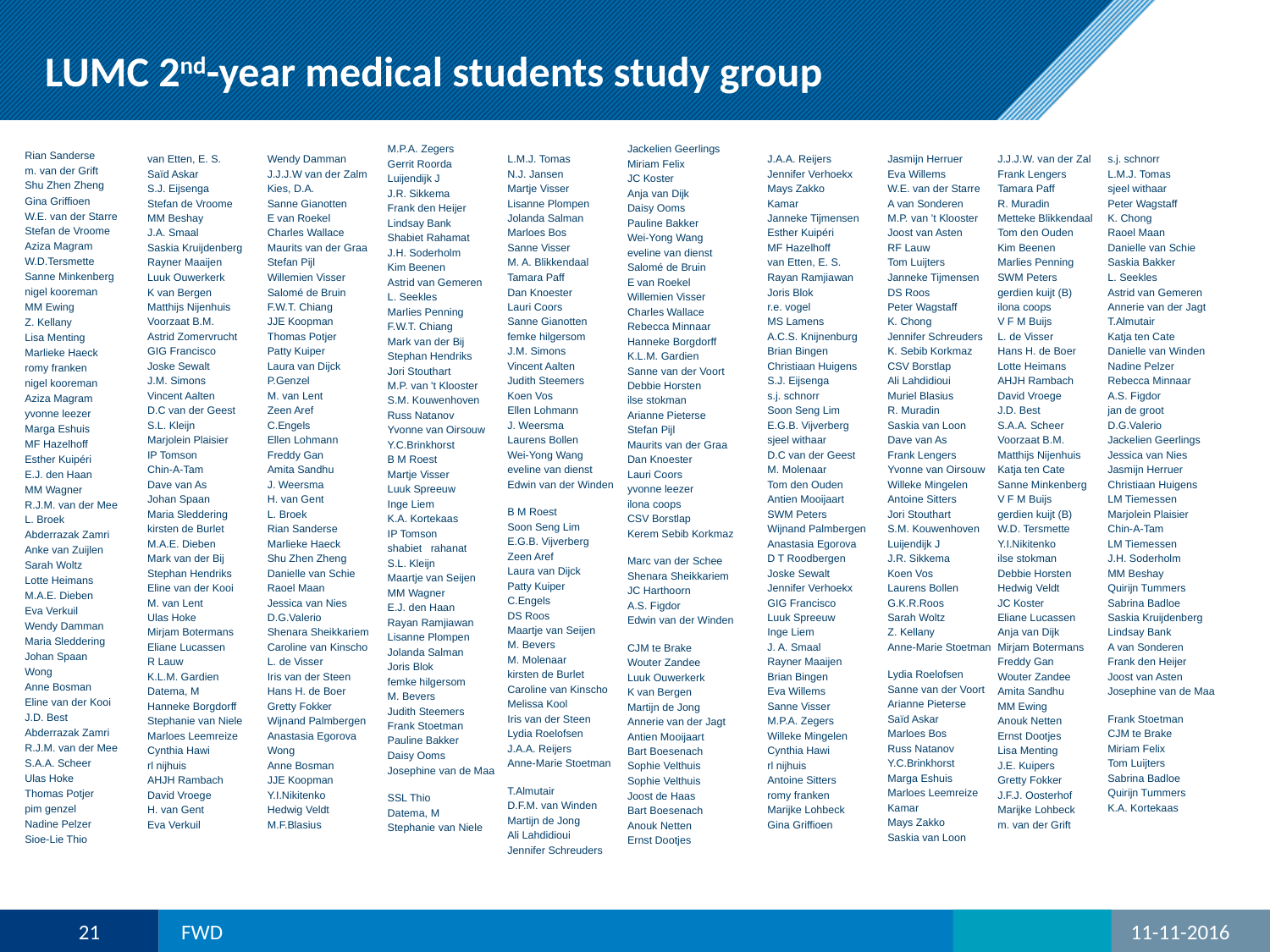

# LUMC 2nd-year medical students study group
M.P.A. Zegers
Gerrit Roorda
Luijendijk J
J.R. Sikkema
Frank den Heijer
Lindsay Bank
Shabiet Rahamat
J.H. Soderholm
Kim Beenen
Astrid van Gemeren
L. Seekles
Marlies Penning
F.W.T. Chiang
Mark van der Bij
Stephan Hendriks
Jori Stouthart
M.P. van 't Klooster
S.M. Kouwenhoven
Russ Natanov
Yvonne van Oirsouw
Y.C.Brinkhorst
B M Roest
Martje Visser
Luuk Spreeuw
Inge Liem
K.A. Kortekaas
IP Tomson
shabiet   rahanat
S.L. Kleijn
Maartje van Seijen
MM Wagner
E.J. den Haan
Rayan Ramjiawan
Lisanne Plompen
Jolanda Salman
Joris Blok
femke hilgersom
M. Bevers
Judith Steemers
Frank Stoetman
Pauline Bakker
Daisy Ooms
Josephine van de Maa
SSL Thio
Datema, M
Stephanie van Niele
Jackelien Geerlings
Miriam Felix
JC Koster
Anja van Dijk
Daisy Ooms
Pauline Bakker
Wei-Yong Wang
eveline van dienst
Salomé de Bruin
E van Roekel
Willemien Visser
Charles Wallace
Rebecca Minnaar
Hanneke Borgdorff
K.L.M. Gardien
Sanne van der Voort
Debbie Horsten
ilse stokman
Arianne Pieterse
Stefan Pijl
Maurits van der Graa
Dan Knoester
Lauri Coors
yvonne leezer
ilona coops
CSV Borstlap
Kerem Sebib Korkmaz
Marc van der Schee
Shenara Sheikkariem
JC Harthoorn
A.S. Figdor
Edwin van der Winden
CJM te Brake
Wouter Zandee
Luuk Ouwerkerk
K van Bergen
Martijn de Jong
Annerie van der Jagt
Antien Mooijaart
Bart Boesenach
Sophie Velthuis
Sophie Velthuis
Joost de Haas
Bart Boesenach
Anouk Netten
Ernst Dootjes
Rian Sanderse
m. van der Grift
Shu Zhen Zheng
Gina Griffioen
W.E. van der Starre
Stefan de Vroome
Aziza Magram
W.D.Tersmette
Sanne Minkenberg
nigel kooreman
MM Ewing
Z. Kellany
Lisa Menting
Marlieke Haeck
romy franken
nigel kooreman
Aziza Magram
yvonne leezer
Marga Eshuis
MF Hazelhoff
Esther Kuipéri
E.J. den Haan
MM Wagner
R.J.M. van der Mee
L. Broek
Abderrazak Zamri
Anke van Zuijlen
Sarah Woltz
Lotte Heimans
M.A.E. Dieben
Eva Verkuil
Wendy Damman
Maria Sleddering
Johan Spaan
Wong
Anne Bosman
Eline van der Kooi
J.D. Best
Abderrazak Zamri
R.J.M. van der Mee
S.A.A. Scheer
Ulas Hoke
Thomas Potjer
pim genzel
Nadine Pelzer
Sioe-Lie Thio
van Etten, E. S.
Saïd Askar
S.J. Eijsenga
Stefan de Vroome
MM Beshay
J.A. Smaal
Saskia Kruijdenberg
Rayner Maaijen
Luuk Ouwerkerk
K van Bergen
Matthijs Nijenhuis
Voorzaat B.M.
Astrid Zomervrucht
GIG Francisco
Joske Sewalt
J.M. Simons
Vincent Aalten
D.C van der Geest
S.L. Kleijn
Marjolein Plaisier
IP Tomson
Chin-A-Tam
Dave van As
Johan Spaan
Maria Sleddering
kirsten de Burlet
M.A.E. Dieben
Mark van der Bij
Stephan Hendriks
Eline van der Kooi
M. van Lent
Ulas Hoke
Mirjam Botermans
Eliane Lucassen
R Lauw
K.L.M. Gardien
Datema, M
Hanneke Borgdorff
Stephanie van Niele
Marloes Leemreize
Cynthia Hawi
rl nijhuis
AHJH Rambach
David Vroege
H. van Gent
Eva Verkuil

Wendy Damman
J.J.J.W van der Zalm
Kies, D.A.
Sanne Gianotten
E van Roekel
Charles Wallace
Maurits van der Graa
Stefan Pijl
Willemien Visser
Salomé de Bruin
F.W.T. Chiang
JJE Koopman
Thomas Potjer
Patty Kuiper
Laura van Dijck
P.Genzel
M. van Lent
Zeen Aref
C.Engels
Ellen Lohmann
Freddy Gan
Amita Sandhu
J. Weersma
H. van Gent
L. Broek
Rian Sanderse
Marlieke Haeck
Shu Zhen Zheng
Danielle van Schie
Raoel Maan
Jessica van Nies
D.G.Valerio
Shenara Sheikkariem
Caroline van Kinscho
L. de Visser
Iris van der Steen
Hans H. de Boer
Gretty Fokker
Wijnand Palmbergen
Anastasia Egorova
Wong
Anne Bosman
JJE Koopman
Y.I.Nikitenko
Hedwig Veldt
M.F.Blasius

L.M.J. Tomas
N.J. Jansen
Martje Visser
Lisanne Plompen
Jolanda Salman
Marloes Bos
Sanne Visser
M. A. Blikkendaal
Tamara Paff
Dan Knoester
Lauri Coors
Sanne Gianotten
femke hilgersom
J.M. Simons
Vincent Aalten
Judith Steemers
Koen Vos
Ellen Lohmann
J. Weersma
Laurens Bollen
Wei-Yong Wang
eveline van dienst
Edwin van der Winden
B M Roest
Soon Seng Lim
E.G.B. Vijverberg
Zeen Aref
Laura van Dijck
Patty Kuiper
C.Engels
DS Roos
Maartje van Seijen
M. Bevers
M. Molenaar
kirsten de Burlet
Caroline van Kinscho
Melissa Kool
Iris van der Steen
Lydia Roelofsen
J.A.A. Reijers
Anne-Marie Stoetman
T.Almutair
D.F.M. van Winden
Martijn de Jong
Ali Lahdidioui
Jennifer Schreuders
J.A.A. Reijers
Jennifer Verhoekx
Mays Zakko
Kamar
Janneke Tijmensen
Esther Kuipéri
MF Hazelhoff
van Etten, E. S.
Rayan Ramjiawan
Joris Blok
r.e. vogel
MS Lamens
A.C.S. Knijnenburg
Brian Bingen
Christiaan Huigens
S.J. Eijsenga
s.j. schnorr
Soon Seng Lim
E.G.B. Vijverberg
sjeel withaar
D.C van der Geest
M. Molenaar
Tom den Ouden
Antien Mooijaart
SWM Peters
Wijnand Palmbergen
Anastasia Egorova
D T Roodbergen
Joske Sewalt
Jennifer Verhoekx
GIG Francisco
Luuk Spreeuw
Inge Liem
J. A. Smaal
Rayner Maaijen
Brian Bingen
Eva Willems
Sanne Visser
M.P.A. Zegers
Willeke Mingelen
Cynthia Hawi
rl nijhuis
Antoine Sitters
romy franken
Marijke Lohbeck
Gina Griffioen
Jasmijn Herruer
Eva Willems
W.E. van der Starre
A van Sonderen
M.P. van 't Klooster
Joost van Asten
RF Lauw
Tom Luijters
Janneke Tijmensen
DS Roos
Peter Wagstaff
K. Chong
Jennifer Schreuders
K. Sebib Korkmaz
CSV Borstlap
Ali Lahdidioui
Muriel Blasius
R. Muradin
Saskia van Loon
Dave van As
Frank Lengers
Yvonne van Oirsouw
Willeke Mingelen
Antoine Sitters
Jori Stouthart
S.M. Kouwenhoven
Luijendijk J
J.R. Sikkema
Koen Vos
Laurens Bollen
G.K.R.Roos
Sarah Woltz
Z. Kellany
Anne-Marie Stoetman
Lydia Roelofsen
Sanne van der Voort
Arianne Pieterse
Saïd Askar
Marloes Bos
Russ Natanov
Y.C.Brinkhorst
Marga Eshuis
Marloes Leemreize
Kamar
Mays Zakko
Saskia van Loon
J.J.J.W. van der Zal
Frank Lengers
Tamara Paff
R. Muradin
Metteke Blikkendaal
Tom den Ouden
Kim Beenen
Marlies Penning
SWM Peters
gerdien kuijt (B)
ilona coops
V F M Buijs
L. de Visser
Hans H. de Boer
Lotte Heimans
AHJH Rambach
David Vroege
J.D. Best
S.A.A. Scheer
Voorzaat B.M.
Matthijs Nijenhuis
Katja ten Cate
Sanne Minkenberg
V F M Buijs
gerdien kuijt (B)
W.D. Tersmette
Y.I.Nikitenko
ilse stokman
Debbie Horsten
Hedwig Veldt
JC Koster
Eliane Lucassen
Anja van Dijk
Mirjam Botermans
Freddy Gan
Wouter Zandee
Amita Sandhu
MM Ewing
Anouk Netten
Ernst Dootjes
Lisa Menting
J.E. Kuipers
Gretty Fokker
J.F.J. Oosterhof
Marijke Lohbeck
m. van der Grift
s.j. schnorr
L.M.J. Tomas
sjeel withaar
Peter Wagstaff
K. Chong
Raoel Maan
Danielle van Schie
Saskia Bakker
L. Seekles
Astrid van Gemeren
Annerie van der Jagt
T.Almutair
Katja ten Cate
Danielle van Winden
Nadine Pelzer
Rebecca Minnaar
A.S. Figdor
jan de groot
D.G.Valerio
Jackelien Geerlings
Jessica van Nies
Jasmijn Herruer
Christiaan Huigens
LM Tiemessen
Marjolein Plaisier
Chin-A-Tam
LM Tiemessen
J.H. Soderholm
MM Beshay
Quirijn Tummers
Sabrina Badloe
Saskia Kruijdenberg
Lindsay Bank
A van Sonderen
Frank den Heijer
Joost van Asten
Josephine van de Maa
Frank Stoetman
CJM te Brake
Miriam Felix
Tom Luijters
Sabrina Badloe
Quirijn Tummers
K.A. Kortekaas
21
FWD
11-11-2016